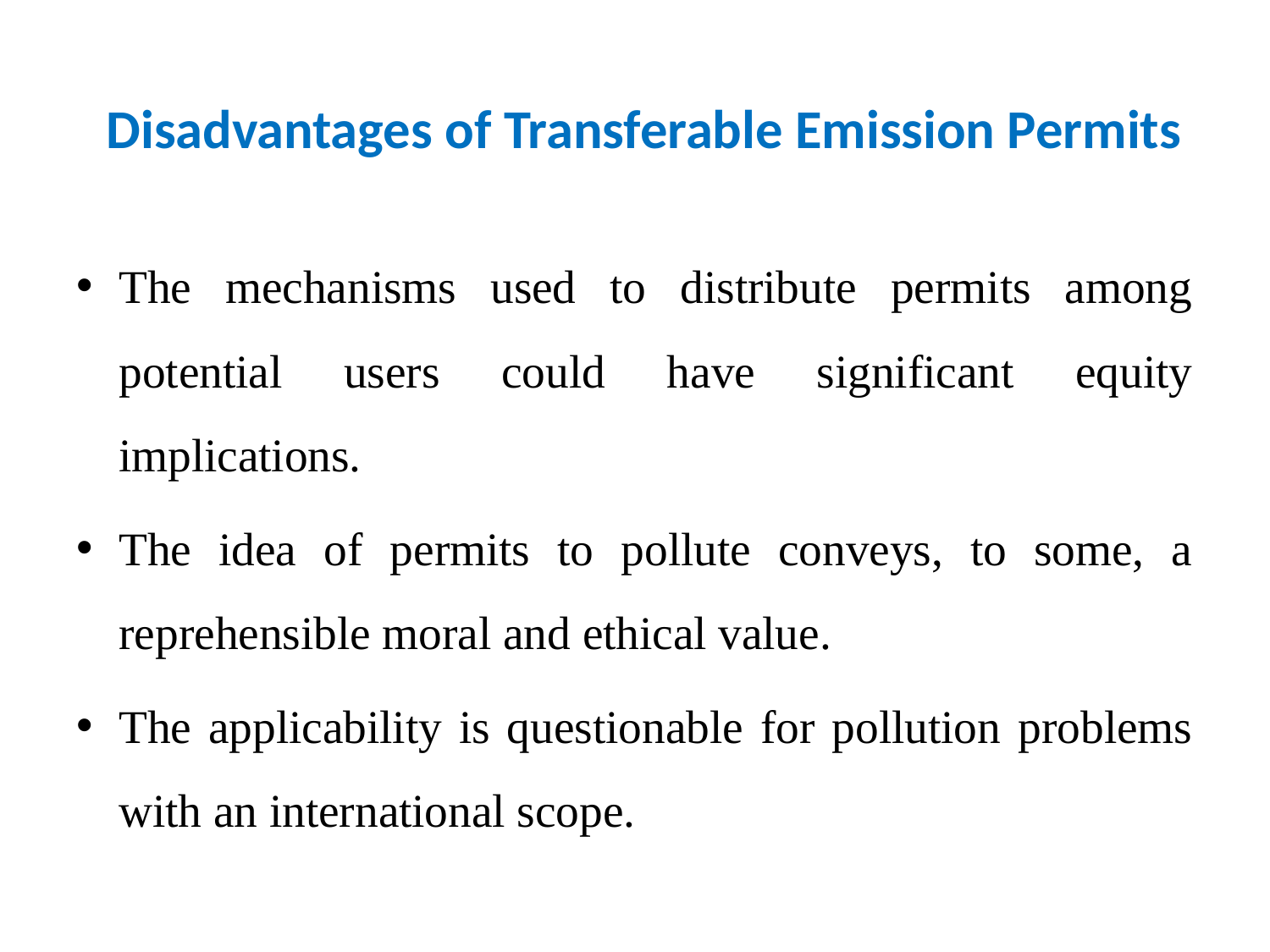

# Disadvantages of Transferable Emission Permits
The mechanisms used to distribute permits among potential users could have significant equity implications.
The idea of permits to pollute conveys, to some, a reprehensible moral and ethical value.
The applicability is questionable for pollution problems with an international scope.